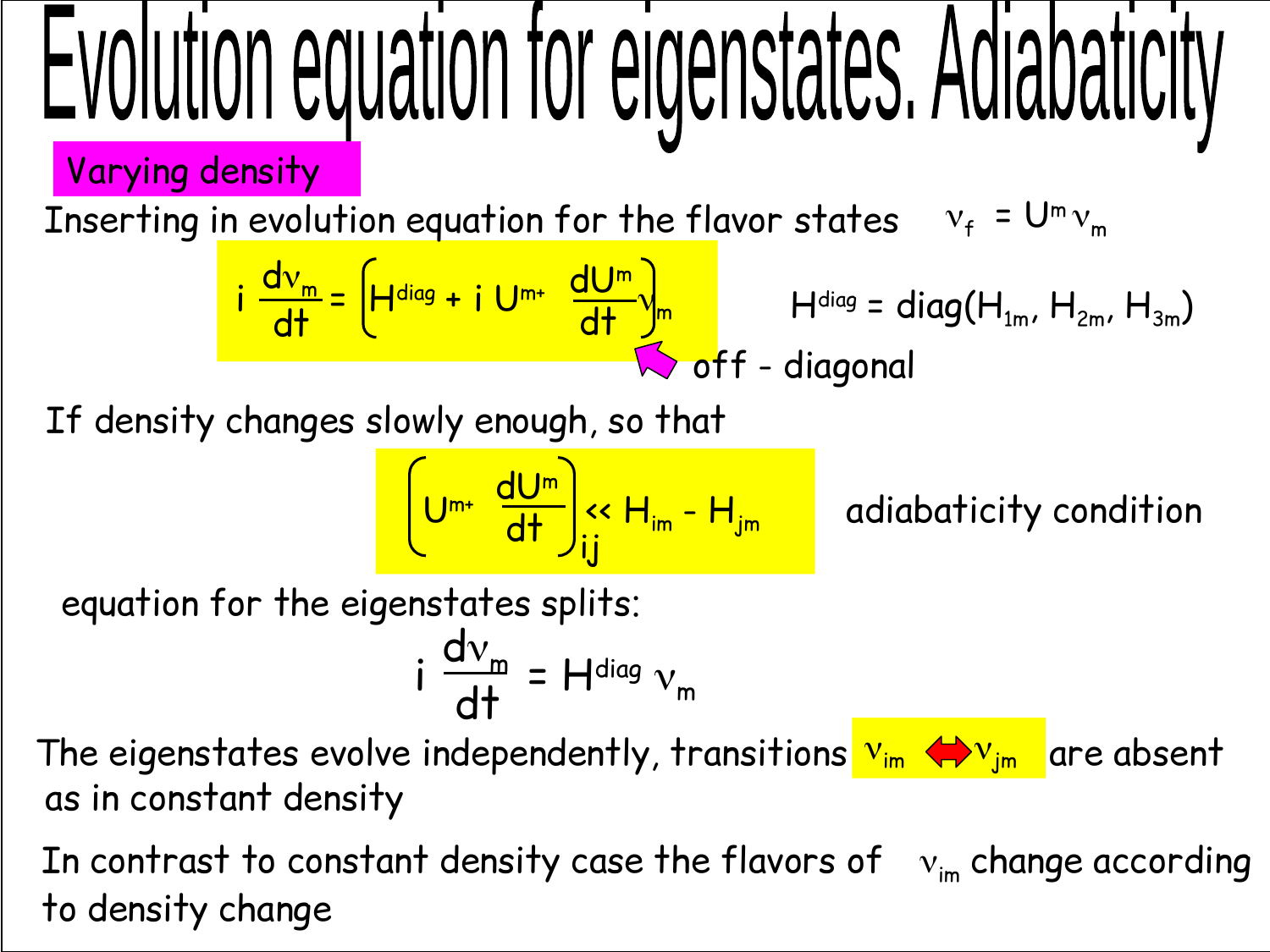

Evolution equation for eigenstates. Adiabaticity

Varying density
νf  = Um νm
Inserting in evolution equation for the flavor states

dνm
 dt
dUm
 dt

i        =  Hdiag + i Um+               νm
Hdiag = diag(H1m, H2m, H3m)
off - diagonal

If density changes slowly enough, so that

dUm
 dt
 Um+                << Him - Hjm
adiabaticity condition
ij
equation for the eigenstates splits:
dνm
 dt
i        = Hdiag νm
νim       νjm
The eigenstates evolve independently, transitions                   are absent

as in constant density
In contrast to constant density case the flavors of  νim change according to density change